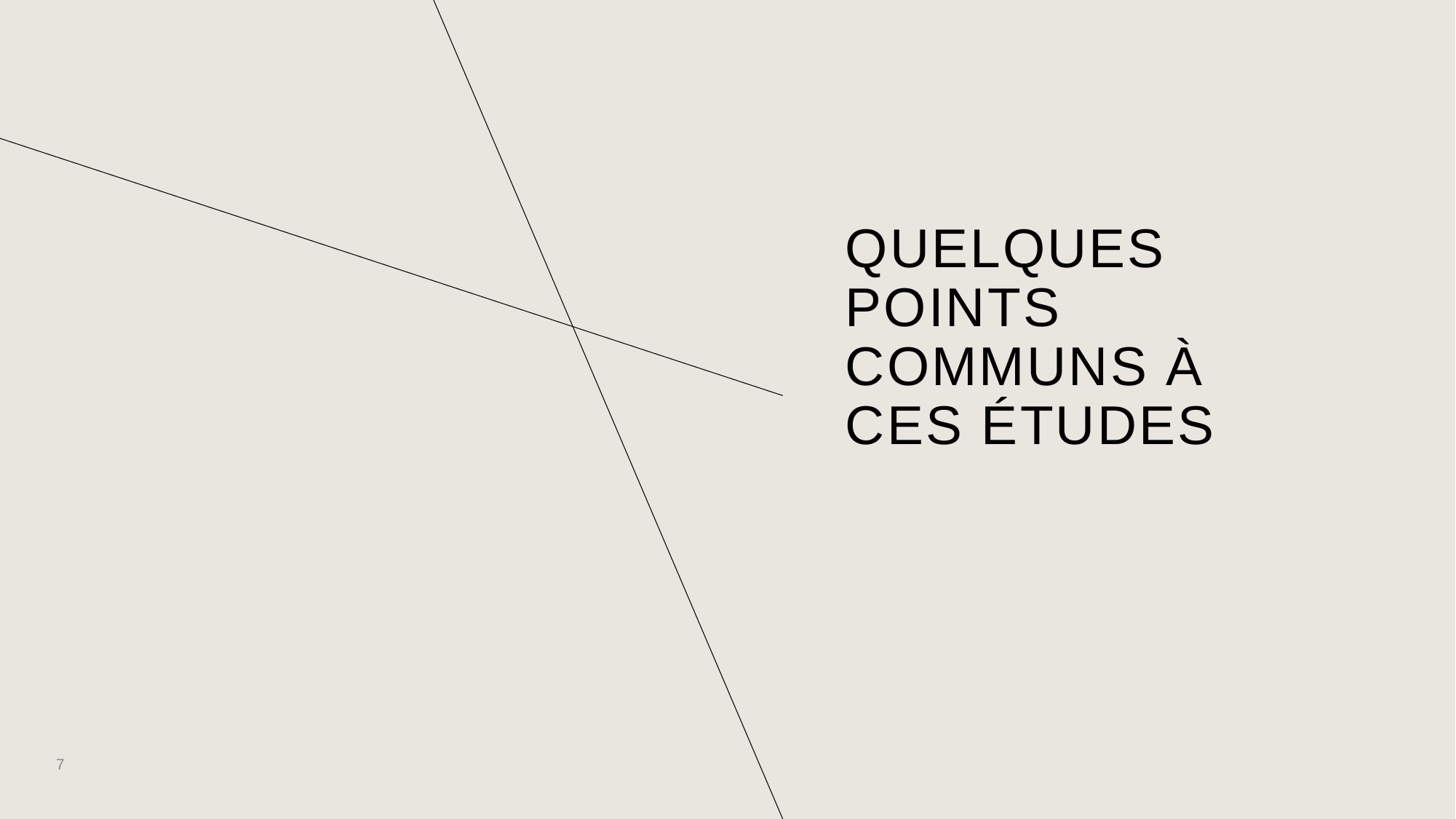

# Quelques points communs à ces études
7